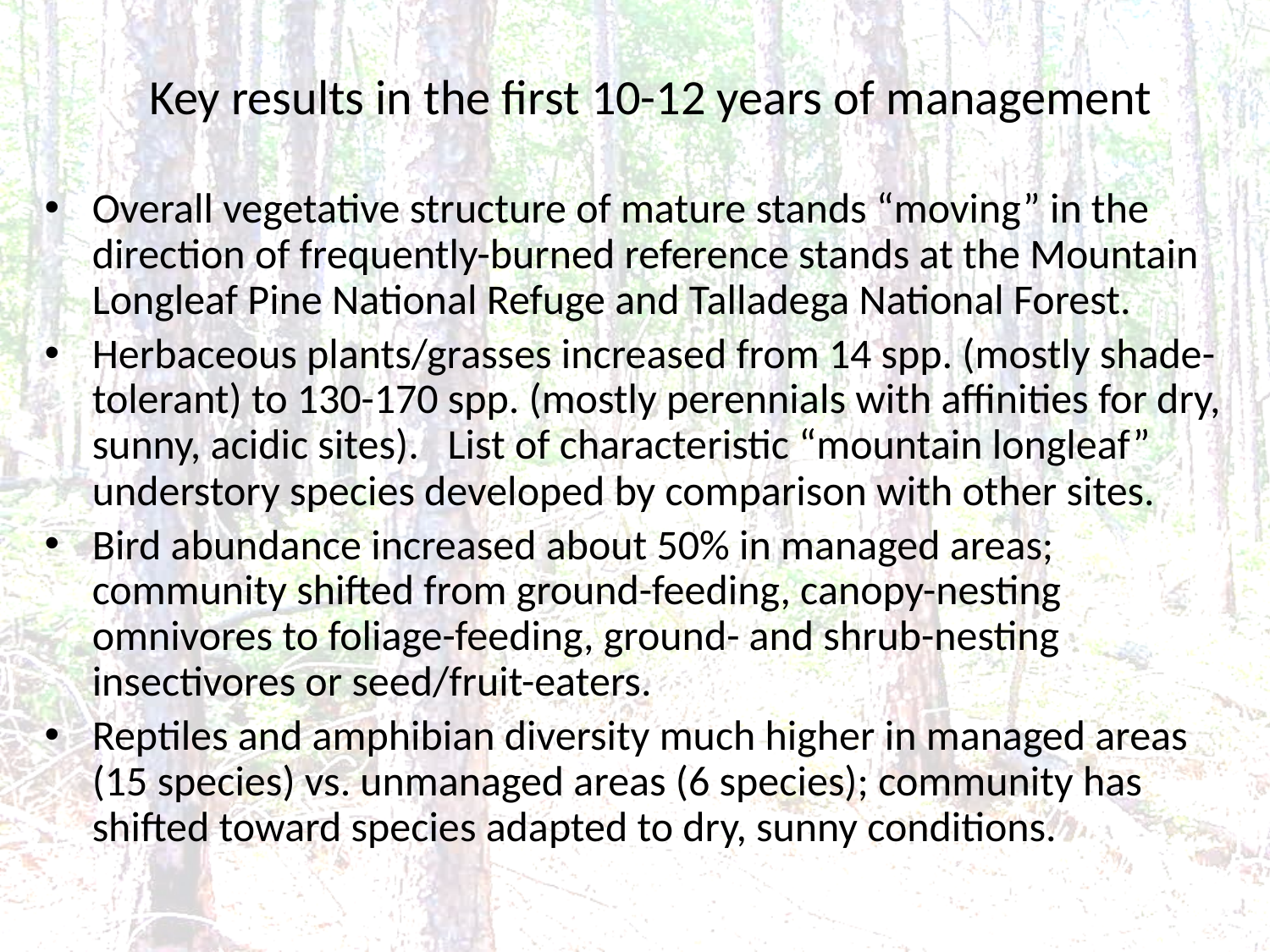

# Key results in the first 10-12 years of management
Overall vegetative structure of mature stands “moving” in the direction of frequently-burned reference stands at the Mountain Longleaf Pine National Refuge and Talladega National Forest.
Herbaceous plants/grasses increased from 14 spp. (mostly shade-tolerant) to 130-170 spp. (mostly perennials with affinities for dry, sunny, acidic sites).   List of characteristic “mountain longleaf” understory species developed by comparison with other sites.
Bird abundance increased about 50% in managed areas; community shifted from ground-feeding, canopy-nesting omnivores to foliage-feeding, ground- and shrub-nesting insectivores or seed/fruit-eaters.
Reptiles and amphibian diversity much higher in managed areas (15 species) vs. unmanaged areas (6 species); community has shifted toward species adapted to dry, sunny conditions.